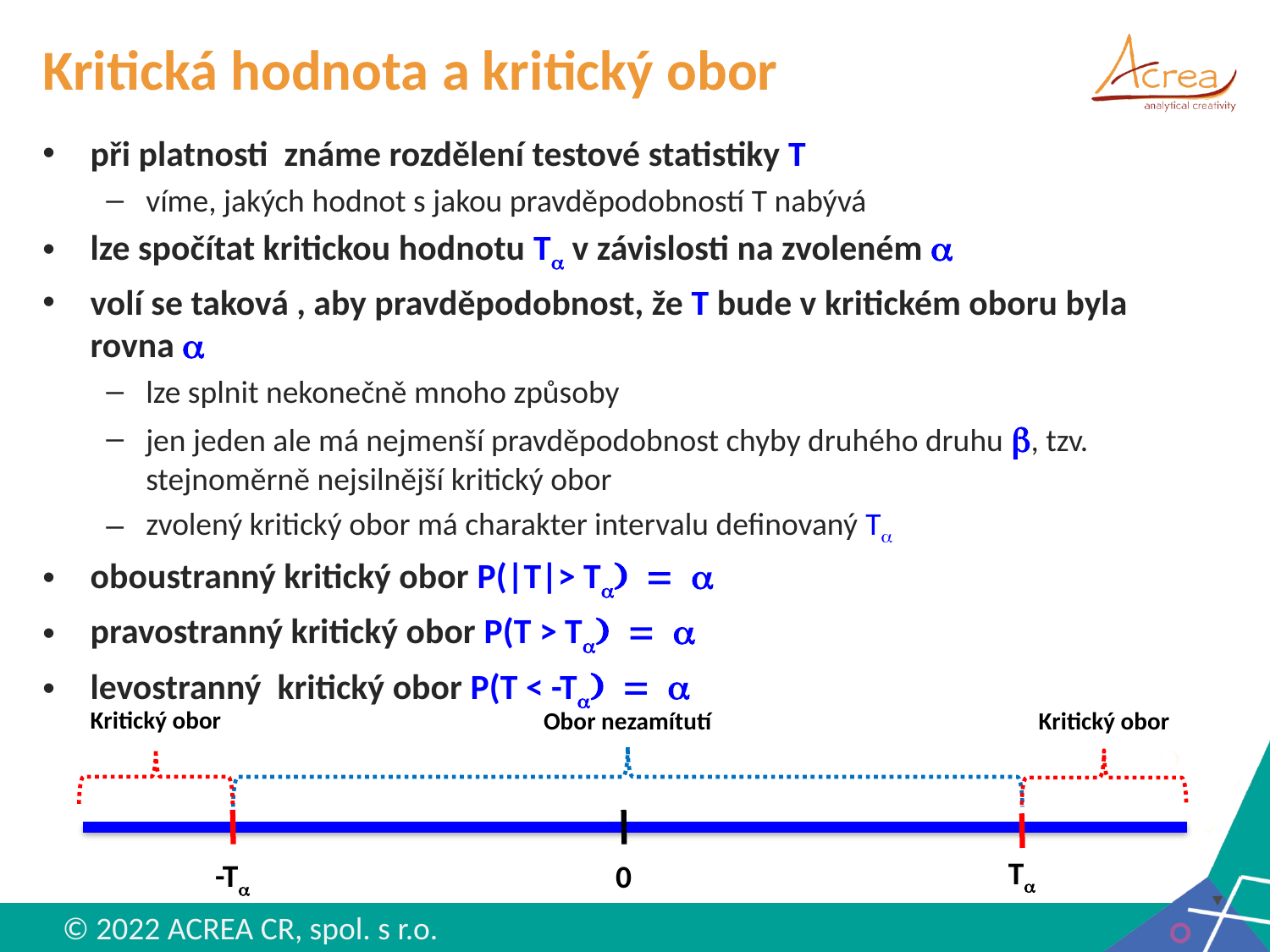

# Kritická hodnota a kritický obor
při platnosti  známe rozdělení testové statistiky T
víme, jakých hodnot s jakou pravděpodobností T nabývá
lze spočítat kritickou hodnotu Tα v závislosti na zvoleném α
volí se taková , aby pravděpodobnost, že T bude v kritickém oboru byla rovna α
lze splnit nekonečně mnoho způsoby
jen jeden ale má nejmenší pravděpodobnost chyby druhého druhu β, tzv. stejnoměrně nejsilnější kritický obor
zvolený kritický obor má charakter intervalu definovaný Tα
oboustranný kritický obor P(|T|> Tα) = α
pravostranný kritický obor P(T > Tα) = α
levostranný  kritický obor P(T < -Tα) = α

Kritický obor
Obor nezamítutí
Kritický obor

Tα
-Tα
0